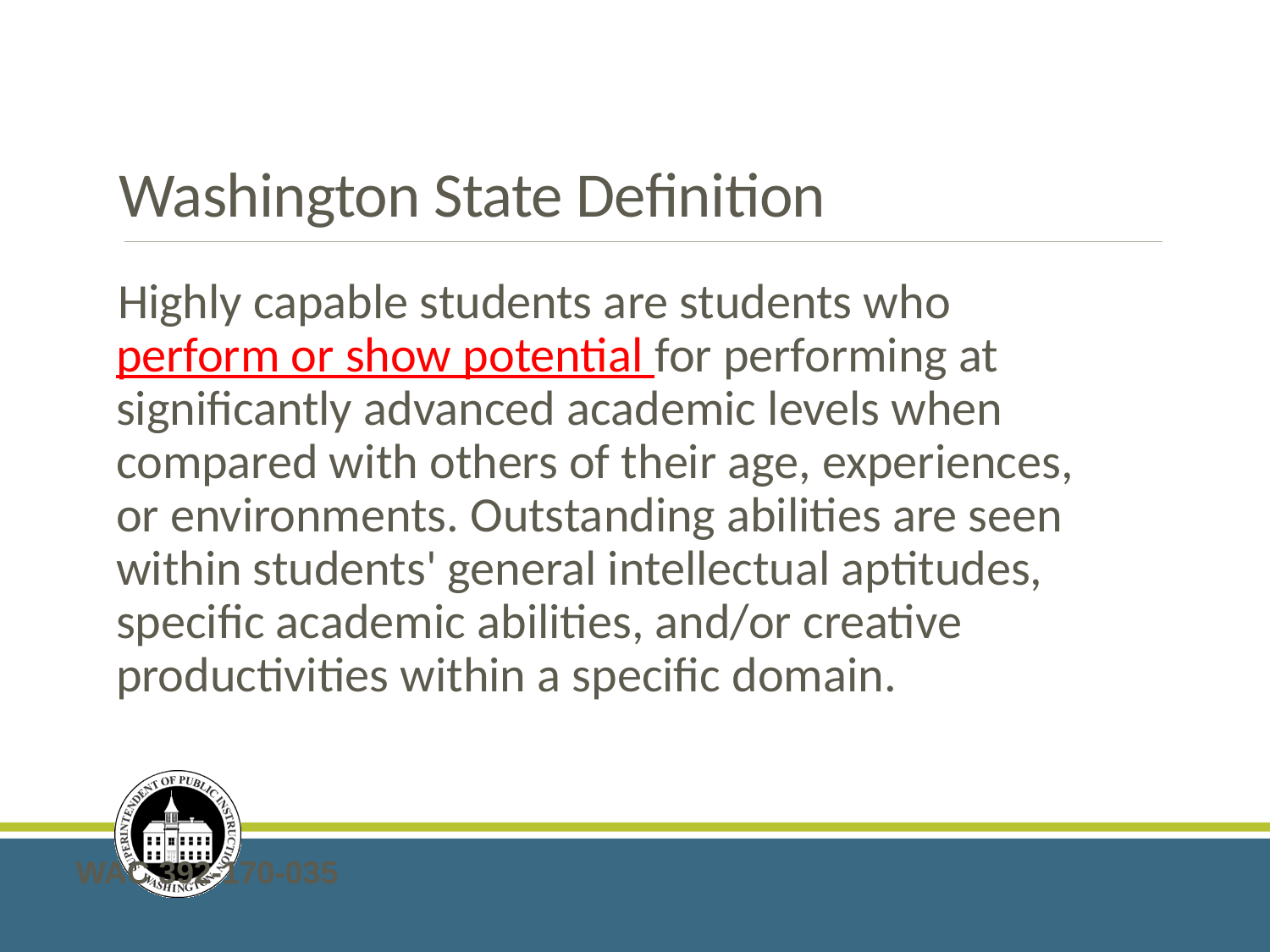

# Washington State Definition
Highly capable students are students who perform or show potential for performing at significantly advanced academic levels when compared with others of their age, experiences, or environments. Outstanding abilities are seen within students' general intellectual aptitudes, specific academic abilities, and/or creative productivities within a specific domain.
WAC 392-170-035